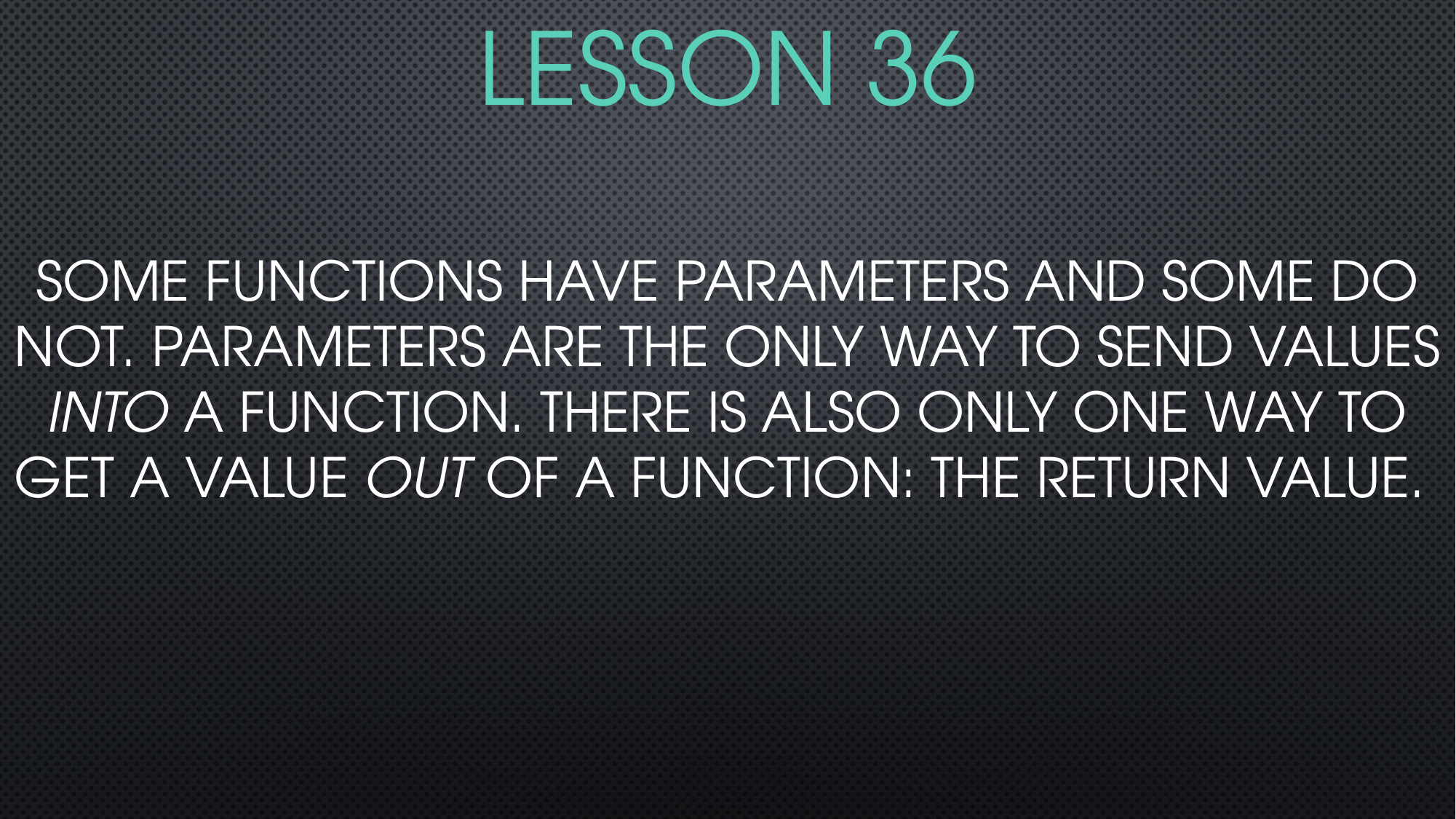

# Lesson 36
some functions have parameters and some do not. Parameters are the only way to send values into a function. There is also only one way to get a value out of a function: the return value.